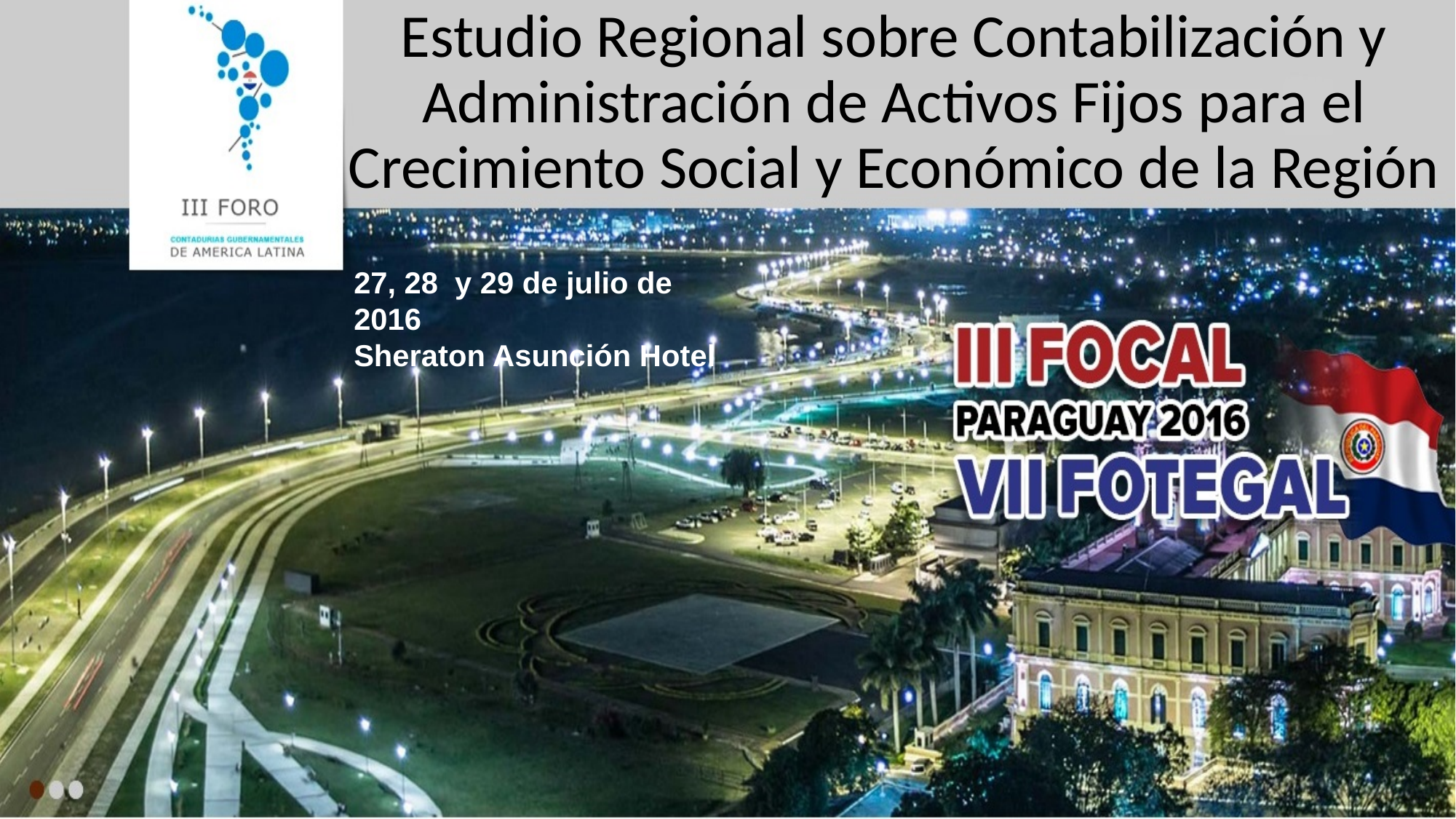

# Estudio Regional sobre Contabilización y Administración de Activos Fijos para el Crecimiento Social y Económico de la Región
27, 28  y 29 de julio de 2016
Sheraton Asunción Hotel